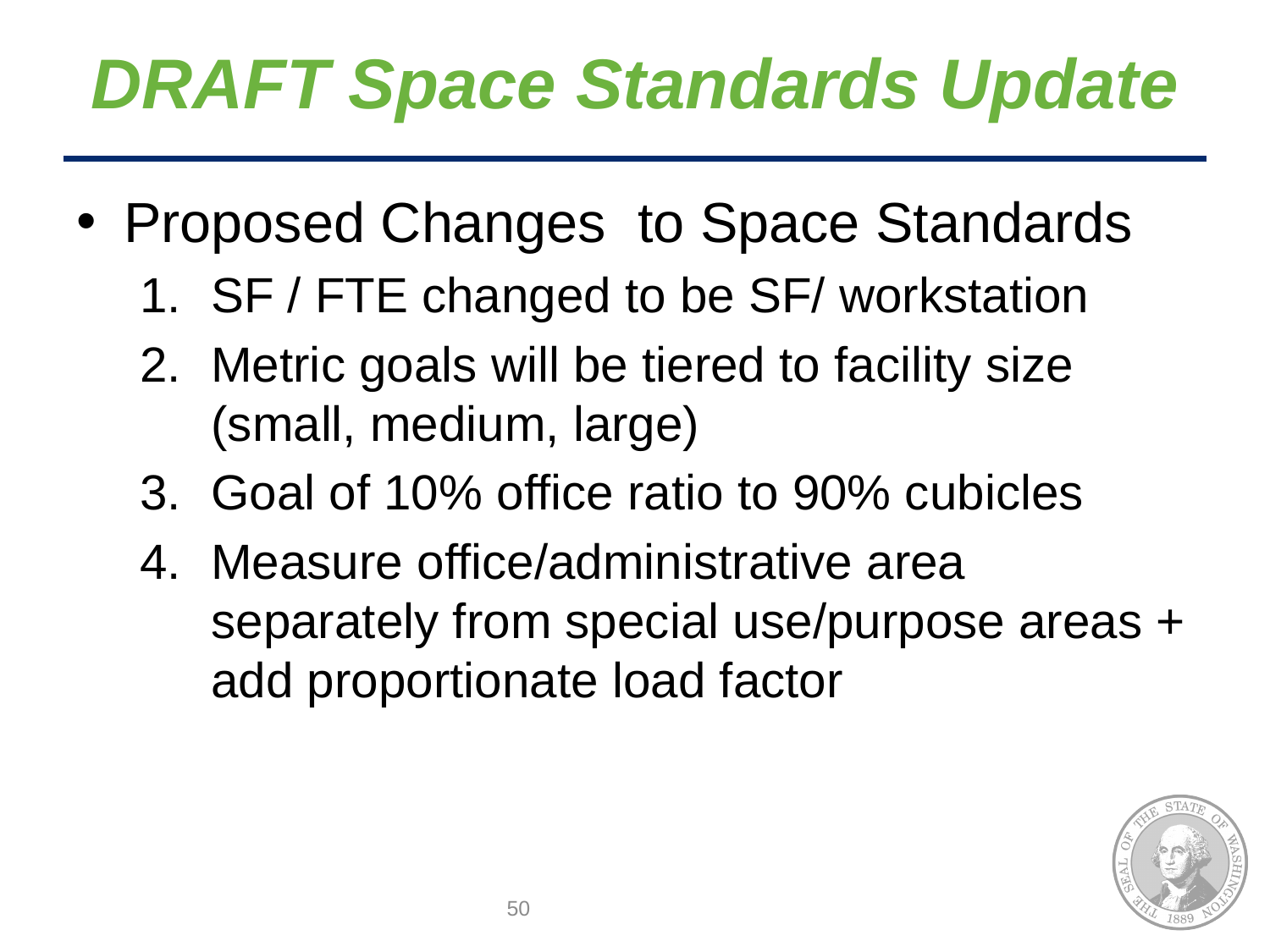

# DRAFT Space Standards Update
Proposed Changes  to Space Standards
SF / FTE changed to be SF/ workstation
Metric goals will be tiered to facility size (small, medium, large)
Goal of 10% office ratio to 90% cubicles
Measure office/administrative area separately from special use/purpose areas + add proportionate load factor

50